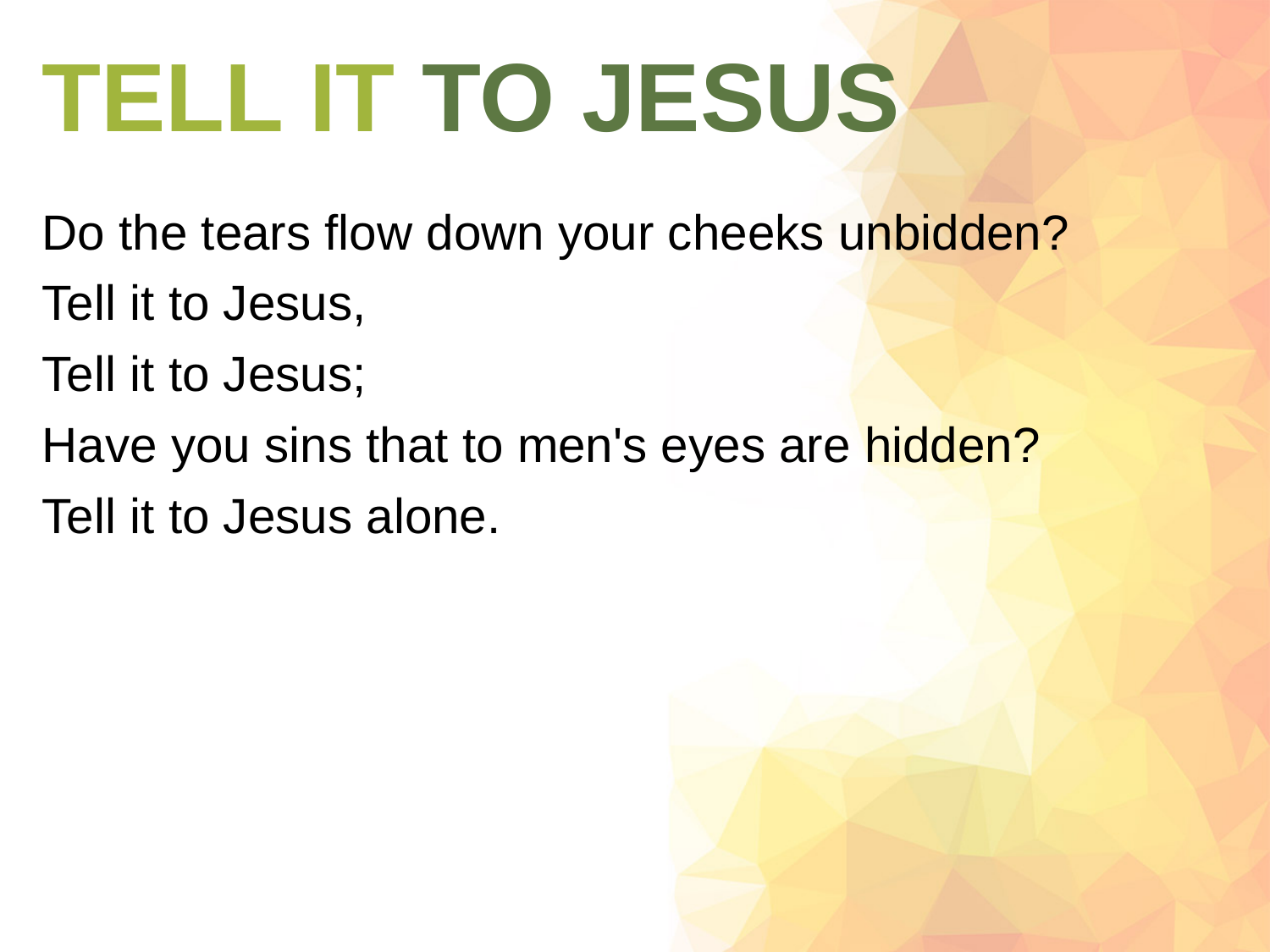

# TELL IT TO JESUS
Do the tears flow down your cheeks unbidden?
Tell it to Jesus,
Tell it to Jesus;
Have you sins that to men's eyes are hidden?
Tell it to Jesus alone.